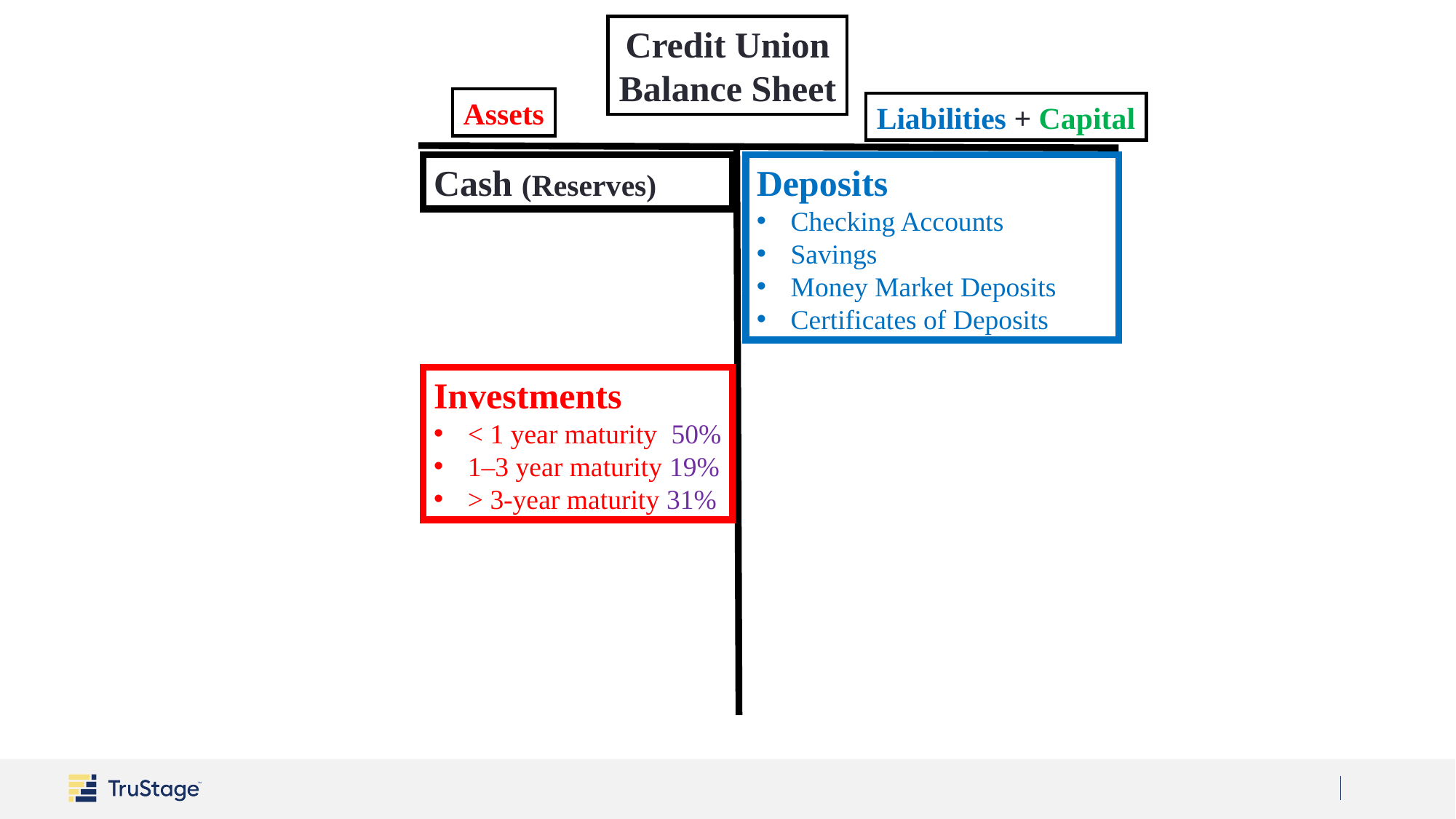

Credit Union
Balance Sheet
Assets
Liabilities + Capital

Deposits
Checking Accounts
Savings
Money Market Deposits
Certificates of Deposits
Cash (Reserves)
Investments
< 1 year maturity  50%
1–3 year maturity 19%
> 3-year maturity 31%